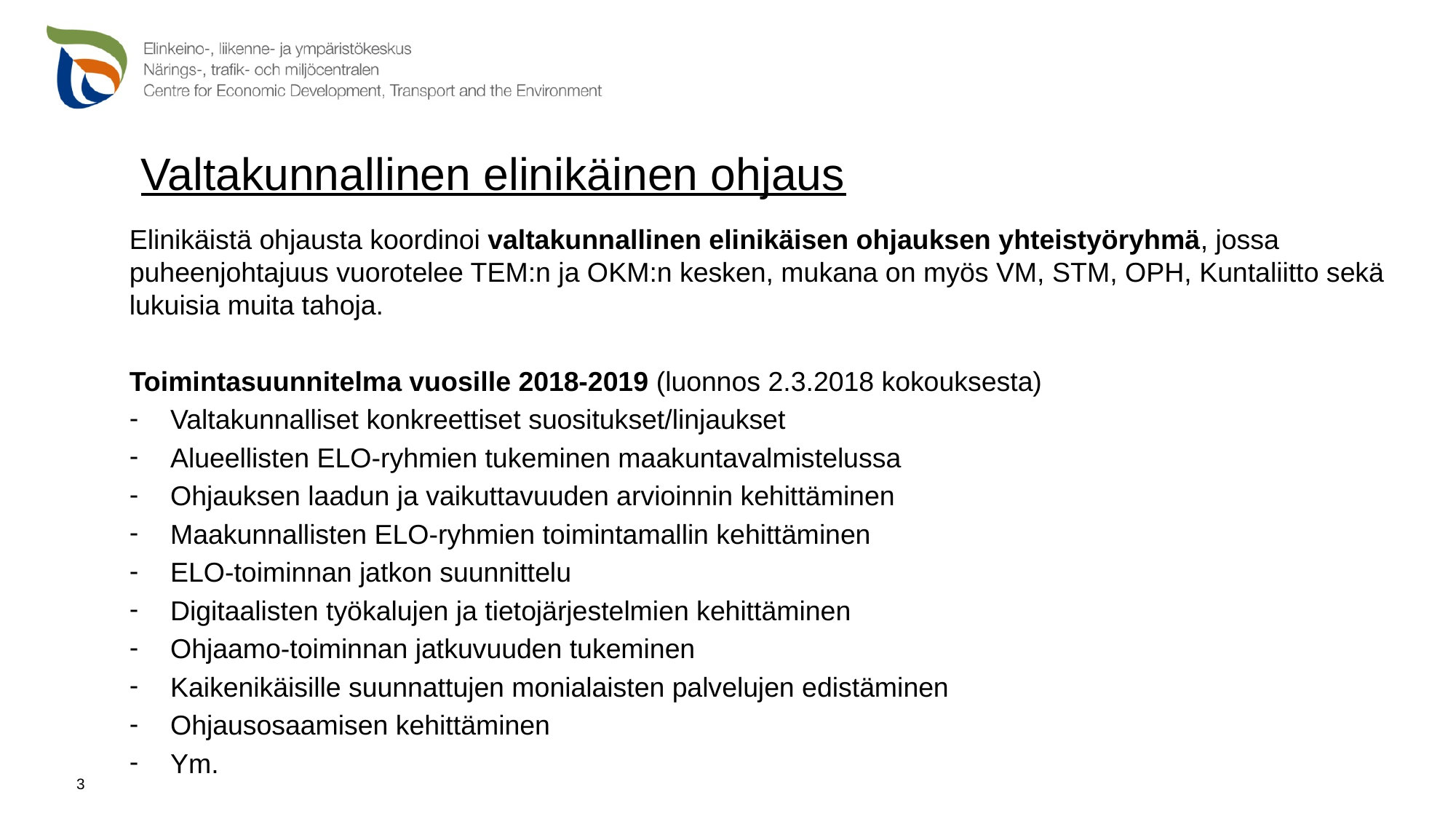

# Valtakunnallinen elinikäinen ohjaus
Elinikäistä ohjausta koordinoi valtakunnallinen elinikäisen ohjauksen yhteistyöryhmä, jossa puheenjohtajuus vuorotelee TEM:n ja OKM:n kesken, mukana on myös VM, STM, OPH, Kuntaliitto sekä lukuisia muita tahoja.

Toimintasuunnitelma vuosille 2018-2019 (luonnos 2.3.2018 kokouksesta)
Valtakunnalliset konkreettiset suositukset/linjaukset
Alueellisten ELO-ryhmien tukeminen maakuntavalmistelussa
Ohjauksen laadun ja vaikuttavuuden arvioinnin kehittäminen
Maakunnallisten ELO-ryhmien toimintamallin kehittäminen
ELO-toiminnan jatkon suunnittelu
Digitaalisten työkalujen ja tietojärjestelmien kehittäminen
Ohjaamo-toiminnan jatkuvuuden tukeminen
Kaikenikäisille suunnattujen monialaisten palvelujen edistäminen
Ohjausosaamisen kehittäminen
Ym.
3